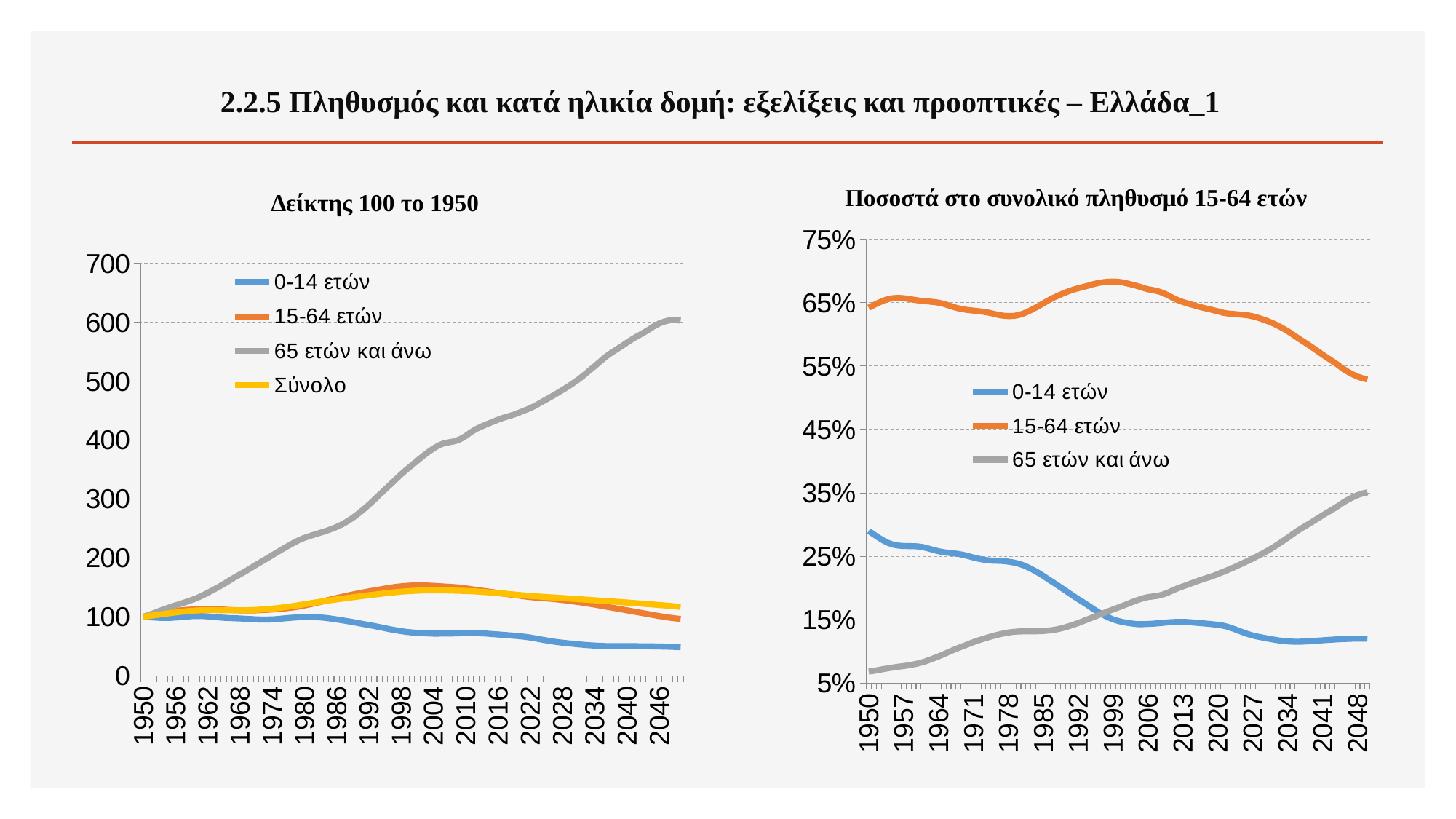

2.2.5 Πληθυσμός και κατά ηλικία δομή: εξελίξεις και προοπτικές – Ελλάδα_1
# Δείκτης 100 το 1950
Ποσοστά στο συνολικό πληθυσμό 15-64 ετών

### Chart

| Category | 0-14 ετών | 15-64 ετών | 65 ετών και άνω |
|---|---|---|---|
| 1950 | 0.28985621387858107 | 0.6421119351829987 | 0.06803185093842183 |
| 1951 | 0.28457579267670885 | 0.6462405605520436 | 0.06918364677124787 |
| 1952 | 0.2793157878741008 | 0.650084239618707 | 0.07059997250719972 |
| 1953 | 0.27447908133985144 | 0.6534734443675017 | 0.07204747429265218 |
| 1954 | 0.2706507458312433 | 0.6560147080007351 | 0.07333454616802189 |
| 1955 | 0.26808919740211845 | 0.6573048783811322 | 0.0746059242167527 |
| 1956 | 0.26672525814517273 | 0.6575525018953982 | 0.07572223995942942 |
| 1957 | 0.26617852046873863 | 0.6570931026822197 | 0.07672837684904157 |
| 1958 | 0.2659994314949305 | 0.6560911048753516 | 0.07790946362971848 |
| 1959 | 0.2659028320166543 | 0.6547646536714398 | 0.07933251431191163 |
| 1960 | 0.2654705352551636 | 0.6535112967694192 | 0.08101816797542159 |
| 1961 | 0.26415179977501835 | 0.6526167310651536 | 0.0832314691598293 |
| 1962 | 0.26210872394347057 | 0.6519538849089777 | 0.08593739114755584 |
| 1963 | 0.259872386270214 | 0.6512215088343577 | 0.08890610489543037 |
| 1964 | 0.2578496032169133 | 0.6501405407685419 | 0.09200985601454734 |
| 1965 | 0.256428364881674 | 0.6482972681615377 | 0.09527436695679296 |
| 1966 | 0.2554356159441488 | 0.6457859544549015 | 0.09877842960095497 |
| 1967 | 0.25458815949674984 | 0.6432384835667536 | 0.1021733569364976 |
| 1968 | 0.2536037489624464 | 0.6410741278416293 | 0.10532212319592457 |
| 1969 | 0.25210905876195266 | 0.6395065174588171 | 0.10838442377923221 |
| 1970 | 0.25011171903247 | 0.638403423994518 | 0.1114848569730142 |
| 1971 | 0.2479518975330189 | 0.6375394132700539 | 0.11450868919693068 |
| 1972 | 0.2460830709784264 | 0.6366691067051181 | 0.11724782231645818 |
| 1973 | 0.24460461622428667 | 0.6356397531152008 | 0.11975563066051766 |
| 1974 | 0.24348336787250888 | 0.6343524824046096 | 0.12216414972288352 |
| 1975 | 0.2429673534428915 | 0.6326352799592477 | 0.12439736659786187 |
| 1976 | 0.24281579903600894 | 0.6307856814775576 | 0.1263985194864342 |
| 1977 | 0.24236739411054187 | 0.6295052807251197 | 0.1281273251643395 |
| 1978 | 0.2414718875670013 | 0.6289439988164206 | 0.12958411361657918 |
| 1979 | 0.24013223368092373 | 0.6291659243490862 | 0.13070184196999454 |
| 1980 | 0.23829081485054204 | 0.630444706023551 | 0.13126447912591074 |
| 1981 | 0.23572145815147674 | 0.6328655162111849 | 0.13141302563734544 |
| 1982 | 0.2322593749726161 | 0.6362851853186986 | 0.13145543970868578 |
| 1983 | 0.22820756090024738 | 0.6402694380472287 | 0.1315230010525249 |
| 1984 | 0.22381709464782884 | 0.6445150713801576 | 0.1316678339720147 |
| 1985 | 0.21893460576761098 | 0.6490566217975625 | 0.13200877243482734 |
| 1986 | 0.21372829441005095 | 0.6535765402004644 | 0.13269516538948548 |
| 1987 | 0.20858569998239707 | 0.6577301756087528 | 0.13368412440885316 |
| 1988 | 0.20347640689174842 | 0.66141170959183 | 0.13511188351642325 |
| 1989 | 0.1982051177347702 | 0.6647667410988602 | 0.13702814116637047 |
| 1990 | 0.19280739993331564 | 0.6678956694432474 | 0.13929693062344198 |
| 1991 | 0.18751909604989642 | 0.6706190137041249 | 0.1418618902459855 |
| 1992 | 0.18245817009257617 | 0.6729209206607021 | 0.14462090924672766 |
| 1993 | 0.17746968897112758 | 0.674892095998461 | 0.14763821503041571 |
| 1994 | 0.17233537356221668 | 0.6769071163882866 | 0.15075751004950355 |
| 1995 | 0.1670279822001027 | 0.6791866685893777 | 0.15378534921052384 |
| 1996 | 0.16202439038725744 | 0.6811396225154212 | 0.15683598709732577 |
| 1997 | 0.15761589811971174 | 0.6823724938963596 | 0.16001160798392797 |
| 1998 | 0.15369142486271134 | 0.6831703532390758 | 0.16313822189821725 |
| 1999 | 0.1504041596303543 | 0.6834866893675136 | 0.1661091510021303 |
| 2000 | 0.1479003785883989 | 0.6830988894927565 | 0.16900073191884588 |
| 2001 | 0.1460902713706419 | 0.6819157995197247 | 0.171993929109634 |
| 2002 | 0.14473294629944194 | 0.6801286229906206 | 0.17513843070993823 |
| 2003 | 0.14362197370925187 | 0.6781613028376391 | 0.1782167234531088 |
| 2004 | 0.14284400113521412 | 0.6760757818391137 | 0.1810802170256733 |
| 2005 | 0.1428413190416385 | 0.6735124271743766 | 0.1836462537839859 |
| 2006 | 0.14321453998269326 | 0.6712595959713283 | 0.18552586404597904 |
| 2007 | 0.143548174422875 | 0.6699044785902379 | 0.18654734698689276 |
| 2008 | 0.1441530859343376 | 0.6681913557924378 | 0.18765555827322464 |
| 2009 | 0.14494587126620176 | 0.6654351826458111 | 0.18961894608799246 |
| 2010 | 0.1456627341683273 | 0.6618260029221197 | 0.19251126290955667 |
| 2011 | 0.1461495469514033 | 0.6577359569519446 | 0.1961144960966539 |
| 2012 | 0.14641394694432883 | 0.6540862430246106 | 0.19949981003106312 |
| 2013 | 0.14644882445659232 | 0.6511616124065414 | 0.20238956313687326 |
| 2014 | 0.14614895550880044 | 0.6486264320843869 | 0.20522461240682074 |
| 2015 | 0.1455050186269722 | 0.6464496229679507 | 0.20804535840507793 |
| 2016 | 0.14478873074349252 | 0.644227647510055 | 0.2109836217464569 |
| 2017 | 0.14418084125306527 | 0.6420935542108972 | 0.21372560453604308 |
| 2018 | 0.14351040914458071 | 0.6403032350206836 | 0.21618635583473594 |
| 2019 | 0.14271109087704126 | 0.6384840813676985 | 0.21880482775526144 |
| 2020 | 0.14177384022727044 | 0.6364119912878635 | 0.221814168484866 |
| 2021 | 0.14060226712996626 | 0.6343163211625418 | 0.2250814117074894 |
| 2022 | 0.13870025225696594 | 0.633030815359569 | 0.22826893238347024 |
| 2023 | 0.13599997058176558 | 0.6323553269965106 | 0.2316447024217259 |
| 2024 | 0.13303536877123362 | 0.6316982988789789 | 0.23526633234979413 |
| 2025 | 0.13005008985995353 | 0.6310632775511557 | 0.23888663258889178 |
| 2026 | 0.1272941407496359 | 0.6301296951622788 | 0.24257616408808863 |
| 2027 | 0.12498429833744815 | 0.6285950036632757 | 0.2464206979992822 |
| 2028 | 0.12315375789840359 | 0.6264681466382177 | 0.2503780954633788 |
| 2029 | 0.12163685077513242 | 0.6238967041727737 | 0.2544664450520948 |
| 2030 | 0.12018645751443406 | 0.6210287967114296 | 0.2587847457741364 |
| 2031 | 0.11874736663569598 | 0.617858613237692 | 0.2633940201266162 |
| 2032 | 0.11743222589257227 | 0.6141243997472324 | 0.26844337436019294 |
| 2033 | 0.11637834980829298 | 0.6098973740412117 | 0.2737242761504959 |
| 2034 | 0.11565133705733385 | 0.6052707195029595 | 0.2790779434397063 |
| 2035 | 0.1152037381078315 | 0.6000904516208649 | 0.28470581027130676 |
| 2036 | 0.1150563737894709 | 0.594734163250879 | 0.2902094629596523 |
| 2037 | 0.1152653760008815 | 0.5895339405541489 | 0.295200683444969 |
| 2038 | 0.11568282770808376 | 0.584461602038422 | 0.29985557025349613 |
| 2039 | 0.1162031164583927 | 0.5791741696266264 | 0.30462271391498336 |
| 2040 | 0.11678512139012616 | 0.5736769286162107 | 0.30953794999366524 |
| 2041 | 0.11736700535039961 | 0.5681612856358211 | 0.31447170901378085 |
| 2042 | 0.11791720673139615 | 0.5629011841556075 | 0.31918160911299803 |
| 2043 | 0.11842288265788256 | 0.5578054225767655 | 0.32377169476535556 |
| 2044 | 0.11890278032342969 | 0.5523553386508528 | 0.3287418810257193 |
| 2045 | 0.11933428149931818 | 0.5466472248931424 | 0.33401849360754593 |
| 2046 | 0.11965426619522336 | 0.5414625493774303 | 0.3388831844273438 |
| 2047 | 0.11987724875703852 | 0.5371806062215417 | 0.34294214502141984 |
| 2048 | 0.12001421784865779 | 0.5335578241367835 | 0.3464279580145599 |
| 2049 | 0.12004815121621402 | 0.5308594624443078 | 0.34909238633948314 |
| 2050 | 0.11995716112378645 | 0.5291787711824031 | 0.350864067693813 |

### Chart

| Category | 0-14 ετών | 15-64 ετών | 65 ετών και άνω | Σύνολο |
|---|---|---|---|---|
| 1950 | 100.0 | 100.0 | 100.0 | 100.0 |
| 1951 | 99.42317277690363 | 101.91913971594659 | 102.98250287977027 | 101.26801075328395 |
| 1952 | 98.81098691100418 | 103.8128855784029 | 106.41053162189084 | 102.53977683688721 |
| 1953 | 98.2817993860372 | 105.62425625758927 | 109.91398063797689 | 103.78783739784814 |
| 1954 | 98.04535533186741 | 107.27616653331766 | 113.18704802939375 | 105.00268675629295 |
| 1955 | 98.24216711592237 | 108.73199280321344 | 116.48292358498342 | 106.2187618128278 |
| 1956 | 98.80297948299007 | 109.95328383850283 | 119.50874281015678 | 107.3713743948275 |
| 1957 | 99.55304606160502 | 110.93799878970562 | 122.26661402261296 | 108.40870615961538 |
| 1958 | 100.33779649976428 | 111.71715653823196 | 125.2115505143337 | 109.33682692060694 |
| 1959 | 101.04206778782654 | 112.31463806905181 | 128.4401515688752 | 110.14426205738117 |
| 1960 | 101.45512511381345 | 112.7411959174888 | 131.91992992718636 | 110.77462293810522 |
| 1961 | 101.32014596911472 | 112.99840387294344 | 136.01917035781983 | 111.17953360622904 |
| 1962 | 100.70553088347978 | 113.07343809017065 | 140.67740247593164 | 111.36647212403899 |
| 1963 | 99.857845659974 | 112.95947543060905 | 145.55394130826863 | 111.37934847365952 |
| 1964 | 99.00051103585527 | 112.68084363234658 | 150.51356702437633 | 111.28934441972908 |
| 1965 | 98.35521580468308 | 112.24768602190781 | 155.69609942059597 | 111.17674318717235 |
| 1966 | 97.90981386778567 | 111.73911851547975 | 161.31591607362247 | 111.10340993120577 |
| 1967 | 97.55562013481268 | 111.26484946450584 | 166.81000032583094 | 111.06998357955733 |
| 1968 | 97.18718847506179 | 110.9004918345711 | 171.96627458346364 | 111.08002387242583 |
| 1969 | 96.69718336470326 | 110.72411573342625 | 177.11794887521287 | 111.17521758422961 |
| 1970 | 96.14190422036442 | 110.77602032320566 | 182.5849124952323 | 111.41952268447771 |
| 1971 | 95.66008648022255 | 111.03048683905882 | 188.22274568130217 | 111.82681303240383 |
| 1972 | 95.38808134827086 | 111.40329216435644 | 193.63661802841628 | 112.35566916009299 |
| 1973 | 95.362124685551 | 111.86499120708635 | 198.91958301309197 | 113.0040178122614 |
| 1974 | 95.61845235310358 | 112.45400473558311 | 204.4026465137059 | 113.82955155488246 |
| 1975 | 96.24336912983573 | 113.12228648246862 | 209.94445541195552 | 114.81681876841073 |
| 1976 | 97.11195014161451 | 113.88051790870807 | 215.38132758848852 | 115.92533229783533 |
| 1977 | 97.94449772733039 | 114.83574715397894 | 220.6063138365057 | 117.13548097371005 |
| 1978 | 98.68052881414432 | 116.02424244885697 | 225.6248766154984 | 118.45339328648645 |
| 1979 | 99.31993093818261 | 117.46893035118865 | 230.32335843509227 | 119.88602572479503 |
| 1980 | 99.76931409631253 | 119.15398158564868 | 234.15704666857047 | 121.35908664107752 |
| 1981 | 99.87957368093367 | 121.04890525178601 | 237.23911964319595 | 122.81747829829817 |
| 1982 | 99.56006380750503 | 123.12198187806847 | 240.0826652202323 | 124.24946528920867 |
| 1983 | 98.92720708108563 | 125.29114088562751 | 242.91691503288013 | 125.65168998339952 |
| 1984 | 98.07137947291328 | 127.48350059499396 | 245.80971857792107 | 127.00816614833106 |
| 1985 | 96.91450855985056 | 129.69667493836744 | 248.97027847043552 | 128.3089643255354 |
| 1986 | 95.538490536839 | 131.8817444490933 | 252.7212631506318 | 129.56836259383255 |
| 1987 | 94.10687037323551 | 133.95423217353527 | 256.9726857859137 | 130.77339984788304 |
| 1988 | 92.63514559123608 | 135.92692134302203 | 262.07500627703666 | 131.96061884192667 |
| 1989 | 91.05374603677242 | 137.8555037953702 | 268.2026399970863 | 133.15748042892687 |
| 1990 | 89.35709350156729 | 139.7287700886602 | 275.0535225197079 | 134.334620012077 |
| 1991 | 87.6594512842475 | 141.5145133843165 | 282.54610028308963 | 135.49892888330237 |
| 1992 | 86.0064122403884 | 143.1869438431329 | 290.44836250797664 | 136.63127832878467 |
| 1993 | 84.33398442420292 | 144.7720239134762 | 298.9148872145867 | 137.74030691219465 |
| 1994 | 82.54517898850891 | 146.35859654538098 | 307.6568348784746 | 138.83529864459967 |
| 1995 | 80.60798871402444 | 147.96189195885 | 316.2089381170423 | 139.8851025394254 |
| 1996 | 78.74630668629253 | 149.43688799899283 | 324.7624788449487 | 140.87450820493996 |
| 1997 | 77.11045212277786 | 150.6976963784568 | 333.5301096516844 | 141.80640385526507 |
| 1998 | 75.63436374236596 | 151.76457328984742 | 342.0547089275753 | 142.64354913138993 |
| 1999 | 74.38462016000459 | 152.58970599583225 | 350.0154290522337 | 143.35271327179387 |
| 2000 | 73.44073333645183 | 153.11691529154547 | 357.54164406614 | 143.92967152986148 |
| 2001 | 72.76583761295814 | 153.32354876310308 | 364.9973262698301 | 144.37395448930732 |
| 2002 | 72.2488636649912 | 153.2591960068394 | 372.4906706941922 | 144.6925707961253 |
| 2003 | 71.78389301356363 | 153.0068921822266 | 379.5114644566383 | 144.87342646117878 |
| 2004 | 71.42463840614394 | 152.59956502491525 | 385.7690472128997 | 144.93345958893022 |
| 2005 | 71.41273972799935 | 151.99850946913548 | 391.1778404310178 | 144.9120359510289 |
| 2006 | 71.5519475144578 | 151.3898388033515 | 394.9200085099368 | 144.81613811479087 |
| 2007 | 71.62435175821527 | 150.885596679406 | 396.57235458837 | 144.62575721085355 |
| 2008 | 71.81029953179039 | 150.25727902981473 | 398.28555438213675 | 144.39275721959 |
| 2009 | 72.08702814655877 | 149.39253759833667 | 401.7938908619756 | 144.15638655857816 |
| 2010 | 72.30127183148728 | 148.29044841829221 | 407.121418016149 | 143.87326333901734 |
| 2011 | 72.35185808318356 | 146.9858988469715 | 413.6492487680716 | 143.4943596372924 |
| 2012 | 72.21211047011758 | 145.62451009458923 | 419.21846579637867 | 142.95857309965615 |
| 2013 | 71.90564640637426 | 144.32373761783188 | 423.3850765606816 | 142.3179632966004 |
| 2014 | 71.41957753169679 | 143.08301282181458 | 427.28862677601694 | 141.64595475948335 |
| 2015 | 70.7362020319074 | 141.86338695724666 | 430.9155082099789 | 140.91148125744627 |
| 2016 | 70.01737791821267 | 140.6314043075124 | 434.70051347118914 | 140.16955577180374 |
| 2017 | 69.35037715885572 | 139.41562661186498 | 437.99399321121547 | 139.41961761088172 |
| 2018 | 68.64727549511139 | 138.26029258268053 | 440.59393226166736 | 138.6508441213238 |
| 2019 | 67.88456797676588 | 137.0993132186126 | 443.44581527686995 | 137.87830878177527 |
| 2020 | 67.04464276074565 | 135.85580636907568 | 446.9177353601287 | 137.0725817987215 |
| 2021 | 66.06766906469683 | 134.5471243313934 | 450.616012097909 | 136.20068015812538 |
| 2022 | 64.78148718631574 | 133.46592085971614 | 454.2456726779275 | 135.38055122250992 |
| 2023 | 63.22208556611615 | 132.69759687435212 | 458.79925557218604 | 134.74498764457115 |
| 2024 | 61.582474709123424 | 131.99929128709584 | 464.002296149637 | 134.17531837833886 |
| 2025 | 59.93935497918068 | 131.29439609131632 | 469.0980041898023 | 133.59309874601956 |
| 2026 | 58.40944138742617 | 130.5198175622713 | 474.2344410945624 | 133.00171897637514 |
| 2027 | 57.09174713082157 | 129.61661474853807 | 479.58477641290824 | 132.40381301636592 |
| 2028 | 55.999160569625026 | 128.58926533480002 | 485.0656357632014 | 131.80031969857217 |
| 2029 | 55.053676759024995 | 127.46933649038877 | 490.70672725843787 | 131.19091955912944 |
| 2030 | 54.14265188021599 | 126.28960364875462 | 496.6986619849237 | 130.57697520921204 |
| 2031 | 53.243143302371465 | 125.05488971290025 | 503.17138897886525 | 129.96377410175472 |
| 2032 | 52.404297739566 | 123.71086341132607 | 510.3905562700407 | 129.34874748650478 |
| 2033 | 51.68518121979202 | 122.27072426803562 | 517.937662795663 | 128.72902018868186 |
| 2034 | 51.11363979889643 | 120.75571336319813 | 525.5112191251225 | 128.1057918276971 |
| 2035 | 50.666730846052474 | 119.13651760004232 | 533.4859308126797 | 127.47908196256124 |
| 2036 | 50.35212439764317 | 117.4902628126764 | 541.1143034022497 | 126.84978378816076 |
| 2037 | 50.19235821454183 | 115.8829161606843 | 547.679413044353 | 126.21801465856674 |
| 2038 | 50.120156405762444 | 114.30661885054447 | 553.5106364627794 | 125.5816361217921 |
| 2039 | 50.08835162145917 | 112.69379947283115 | 559.437500838533 | 124.94002228945052 |
| 2040 | 50.077262683225975 | 111.043290377344 | 565.5061016630796 | 124.28985464915799 |
| 2041 | 50.058323766406225 | 109.38903464773522 | 571.4551992072726 | 123.62687585595062 |
| 2042 | 50.017004538142054 | 107.78157630746328 | 576.8311218358418 | 122.94846500221246 |
| 2043 | 49.94768180460406 | 106.20239540900253 | 581.8203598323304 | 122.25378757009084 |
| 2044 | 49.85957760367337 | 104.55553141283586 | 587.3296814715285 | 121.54558834095076 |
| 2045 | 49.74261517200692 | 102.85902705293215 | 593.2042212353591 | 120.82199616930232 |
| 2046 | 49.57029802027596 | 101.25900106002335 | 598.1549345175723 | 120.08145937351958 |
| 2047 | 49.34914905332388 | 99.82403003805484 | 601.4978638908424 | 119.32337162422824 |
| 2048 | 49.083554362338816 | 98.50463607896975 | 603.6518937484544 | 118.5457313825255 |
| 2049 | 48.76753086908502 | 97.34793132998408 | 604.2073396289005 | 117.74918409581142 |
| 2050 | 48.391968999557335 | 96.36546029786254 | 603.0541856814555 | 116.93101758107471 |